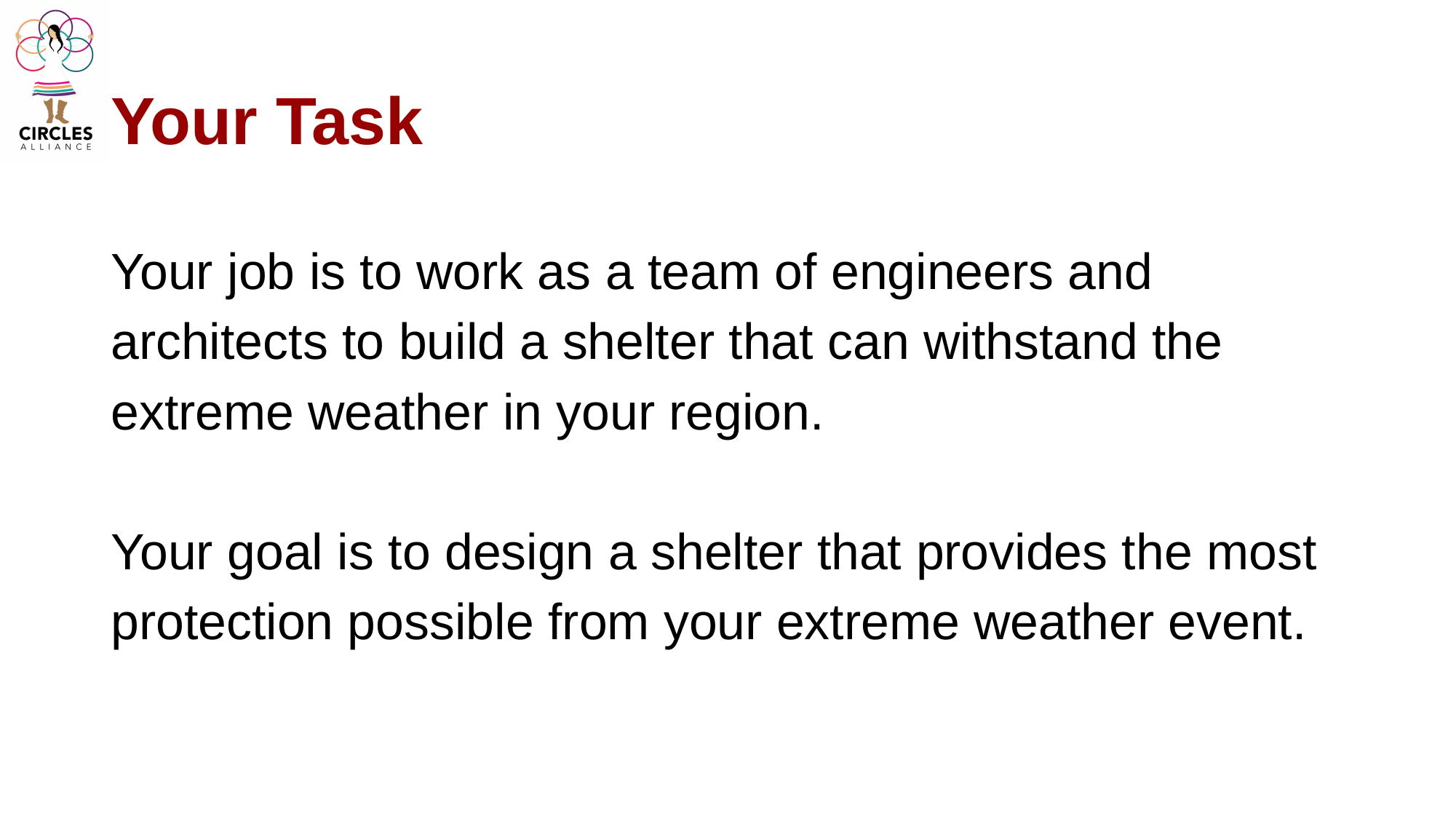

# Your Task

Your job is to work as a team of engineers and architects to build a shelter that can withstand the extreme weather in your region.

Your goal is to design a shelter that provides the most protection possible from your extreme weather event.